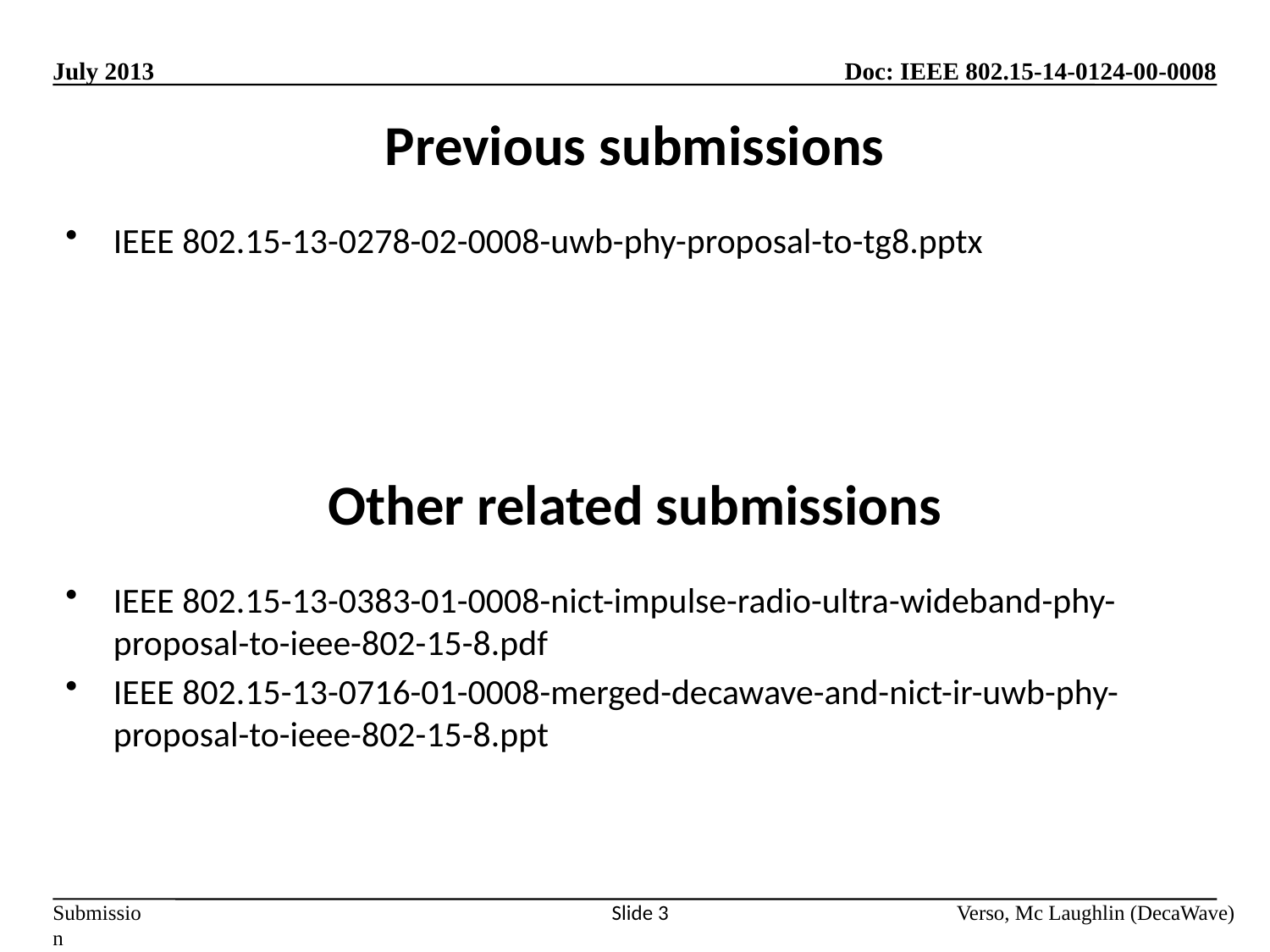

# Previous submissions
IEEE 802.15-13-0278-02-0008-uwb-phy-proposal-to-tg8.pptx

Other related submissions
IEEE 802.15-13-0383-01-0008-nict-impulse-radio-ultra-wideband-phy-proposal-to-ieee-802-15-8.pdf
IEEE 802.15-13-0716-01-0008-merged-decawave-and-nict-ir-uwb-phy-proposal-to-ieee-802-15-8.ppt

Slide 3
Verso, Mc Laughlin (DecaWave)